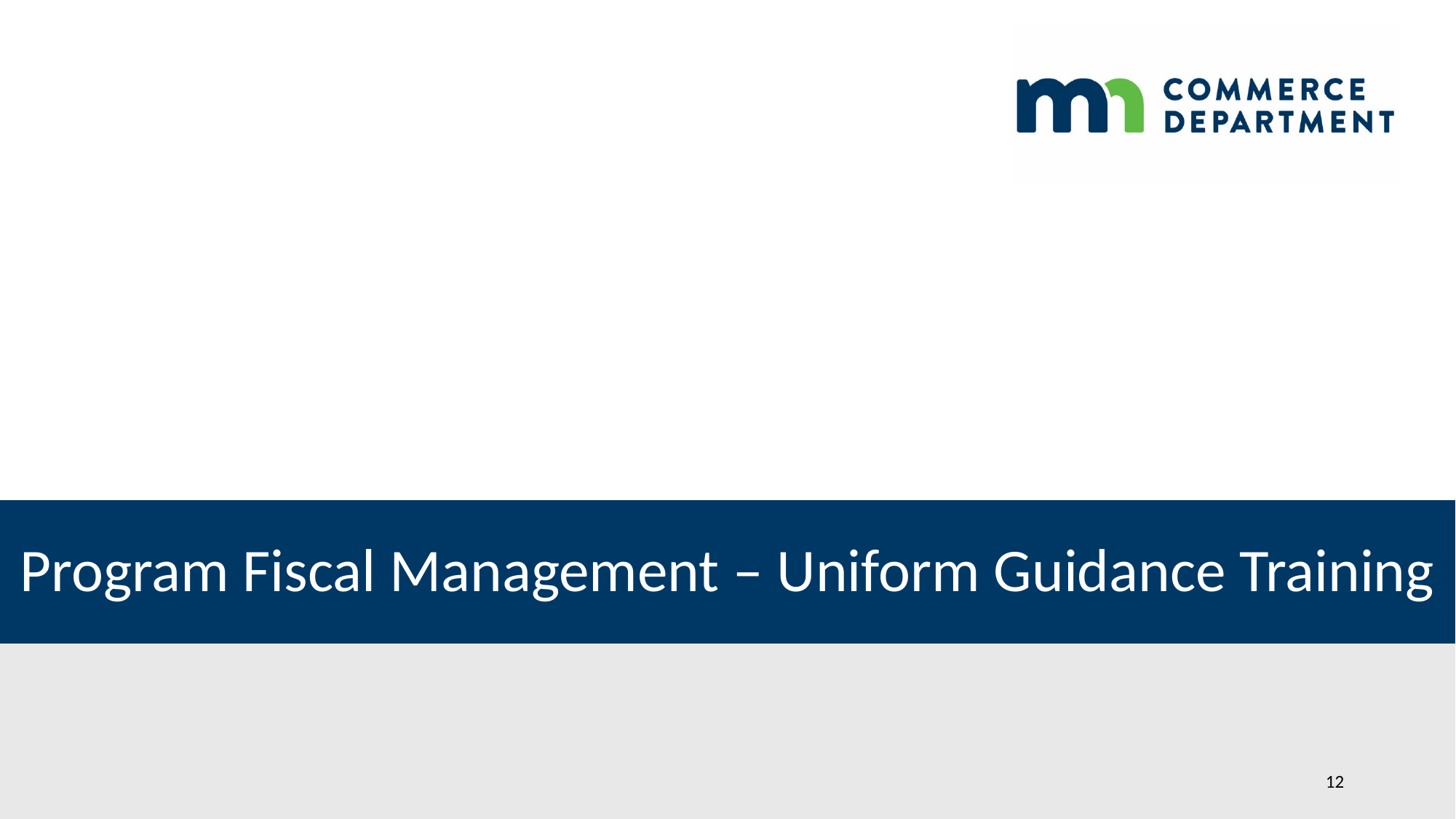

# Program Fiscal Management – Uniform Guidance Training
12